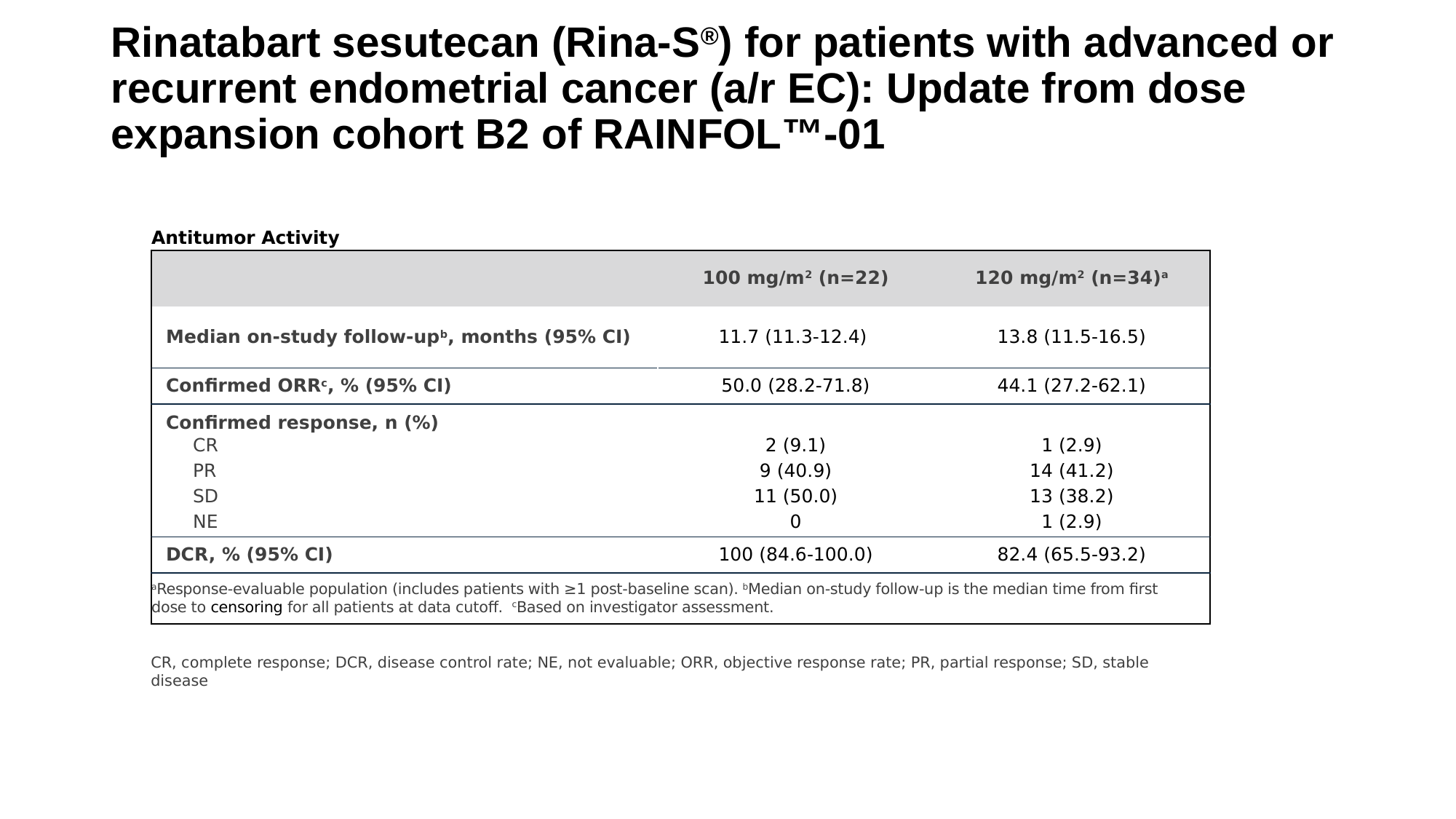

# Rinatabart sesutecan (Rina-S®) for patients with advanced or recurrent endometrial cancer (a/r EC): Update from dose expansion cohort B2 of RAINFOL™-01
Antitumor Activity
|  | 100 mg/m2 (n=22) | 120 mg/m2 (n=34)a |
| --- | --- | --- |
| Median on-study follow-upb, months (95% CI) | 11.7 (11.3-12.4) | 13.8 (11.5-16.5) |
| Confirmed ORRc, % (95% CI) | 50.0 (28.2-71.8) | 44.1 (27.2-62.1) |
| Confirmed response, n (%) |  |  |
| CR | 2 (9.1) | 1 (2.9) |
| PR | 9 (40.9) | 14 (41.2) |
| SD | 11 (50.0) | 13 (38.2) |
| NE | 0 | 1 (2.9) |
| DCR, % (95% CI) | 100 (84.6-100.0) | 82.4 (65.5-93.2) |
| aResponse-evaluable population (includes patients with ≥1 post-baseline scan). bMedian on-study follow-up is the median time from first dose to censoring for all patients at data cutoff. cBased on investigator assessment. |  |  |
CR, complete response; DCR, disease control rate; NE, not evaluable; ORR, objective response rate; PR, partial response; SD, stable disease